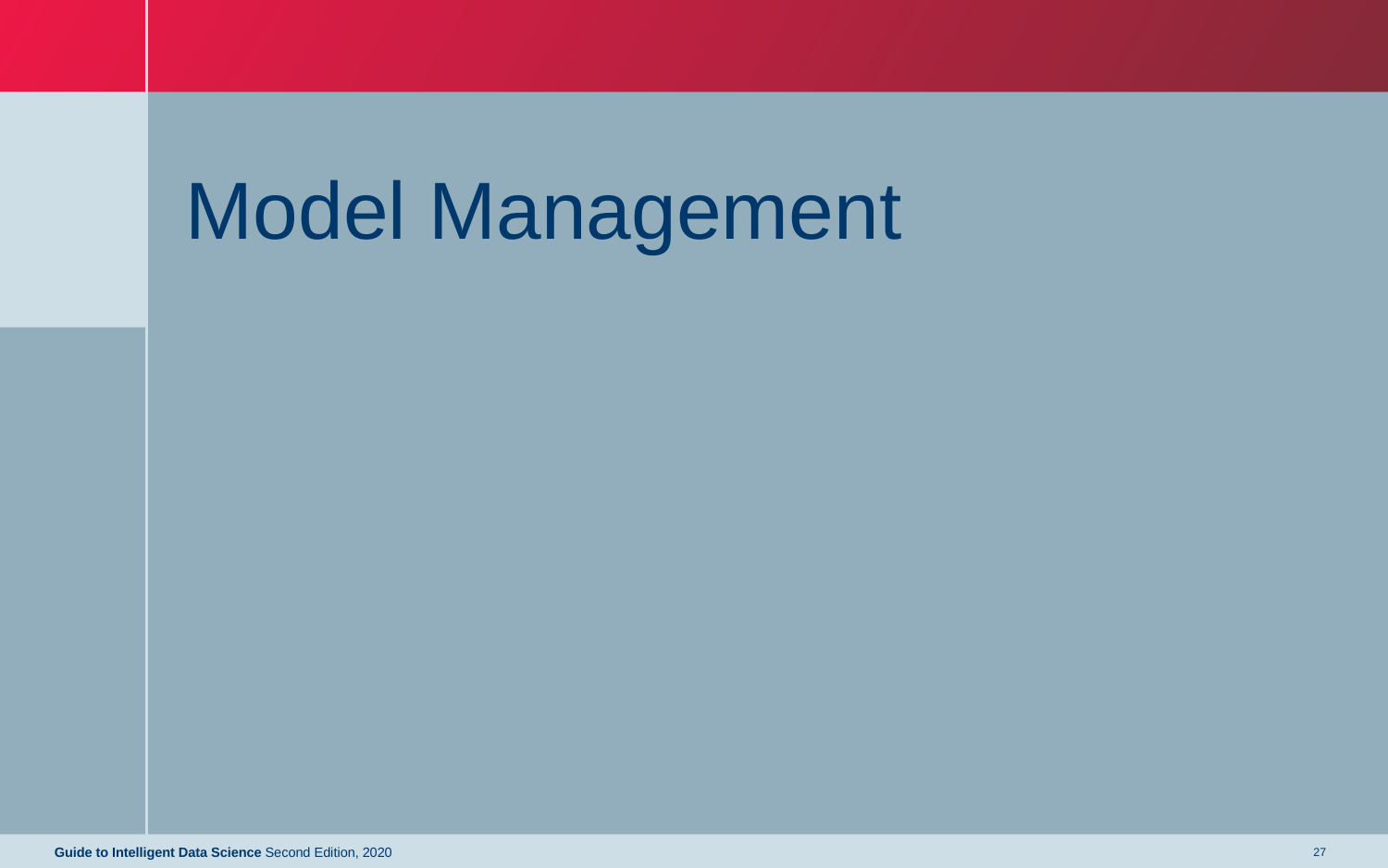

# Model Management
Guide to Intelligent Data Science Second Edition, 2020
27